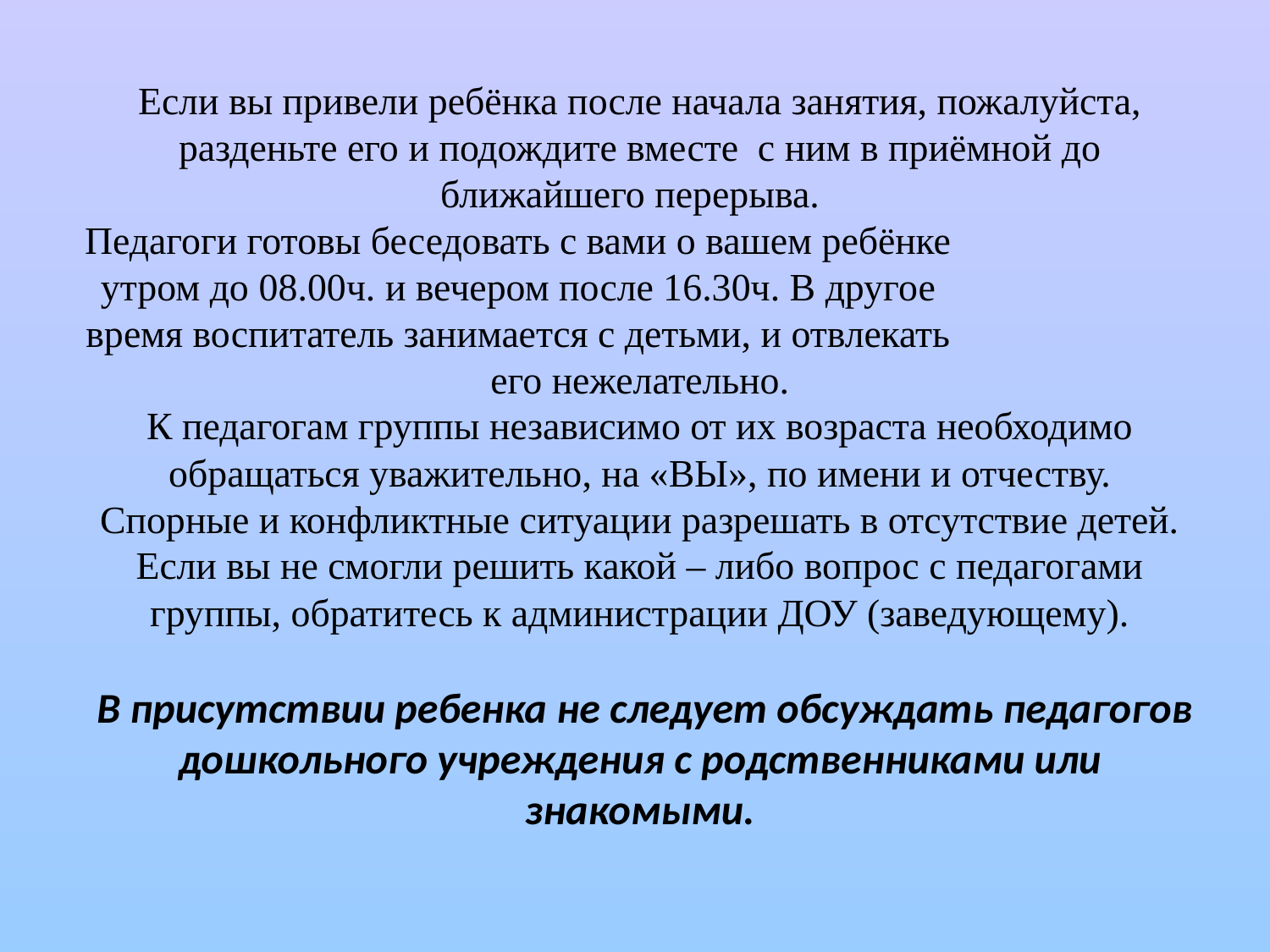

Если вы привели ребёнка после начала занятия, пожалуйста, разденьте его и подождите вместе  с ним в приёмной до ближайшего перерыва.
Педагоги готовы беседовать с вами о вашем ребёнке                          утром до 08.00ч. и вечером после 16.30ч. В другое                          время воспитатель занимается с детьми, и отвлекать                          его нежелательно.
К педагогам группы независимо от их возраста необходимо обращаться уважительно, на «ВЫ», по имени и отчеству.
Спорные и конфликтные ситуации разрешать в отсутствие детей.
Если вы не смогли решить какой – либо вопрос с педагогами группы, обратитесь к администрации ДОУ (заведующему).

 В присутствии ребенка не следует обсуждать педагогов дошкольного учреждения с родственниками или знакомыми.